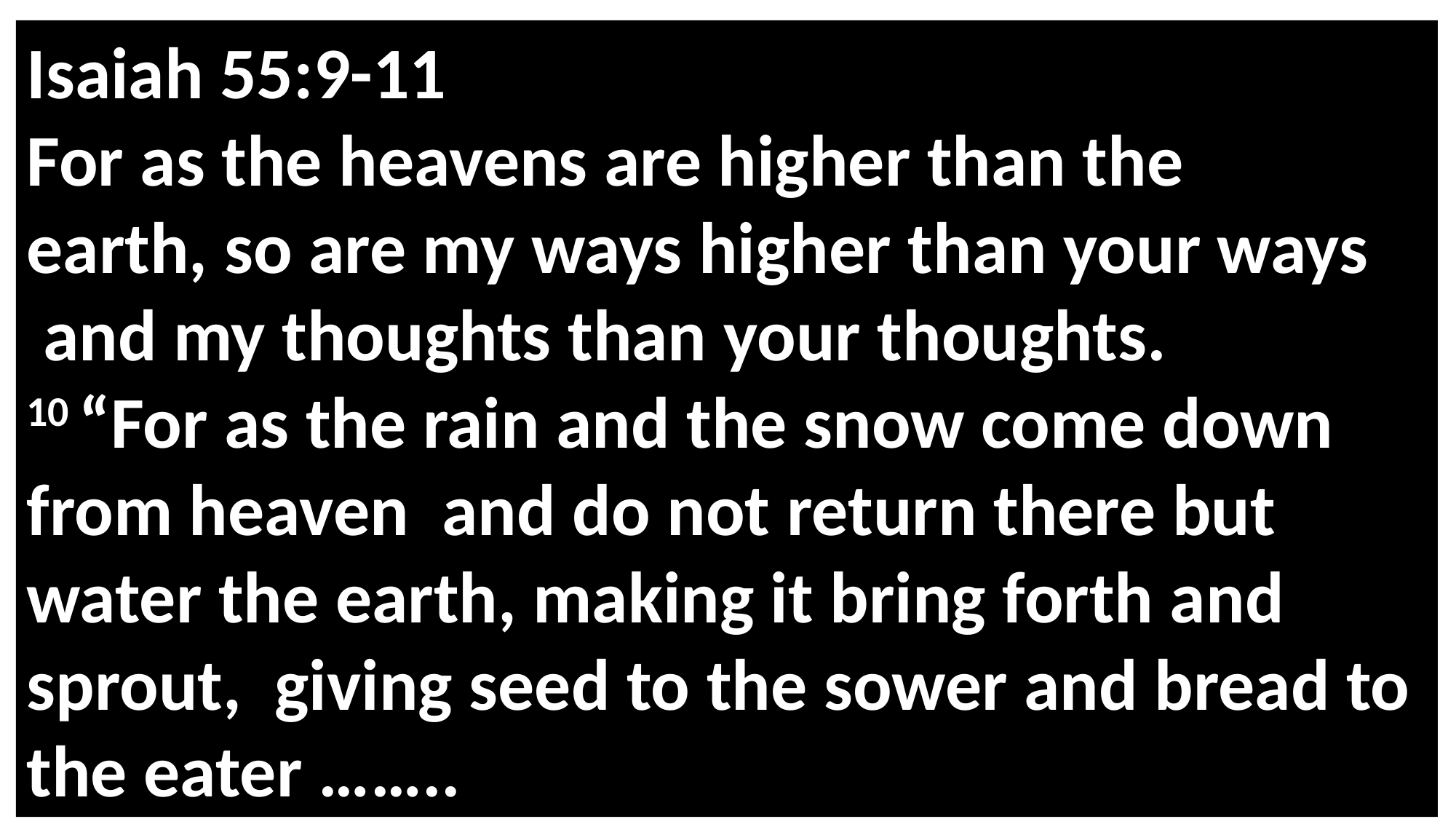

Isaiah 55:9-11
For as the heavens are higher than the earth, so are my ways higher than your ways  and my thoughts than your thoughts.
10 “For as the rain and the snow come down from heaven  and do not return there but water the earth, making it bring forth and sprout,  giving seed to the sower and bread to the eater ……..